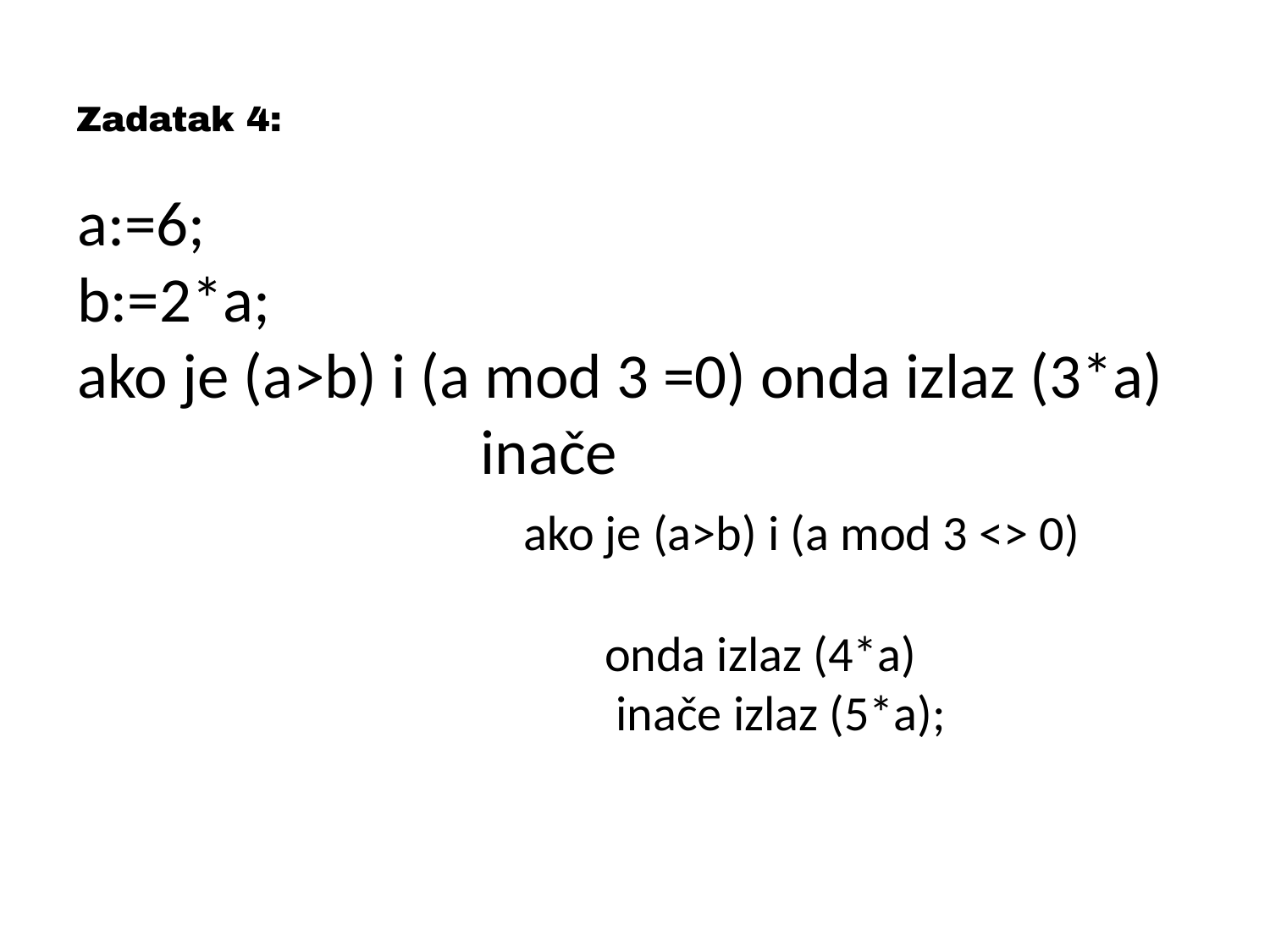

# Zadatak 4:
a:=6;
b:=2*a;
ako je (a>b) i (a mod 3 =0) onda izlaz (3*a)
                            inače
                               ako je (a>b) i (a mod 3 <> 0)
                                               onda izlaz (4*a)
                                                inače izlaz (5*a);